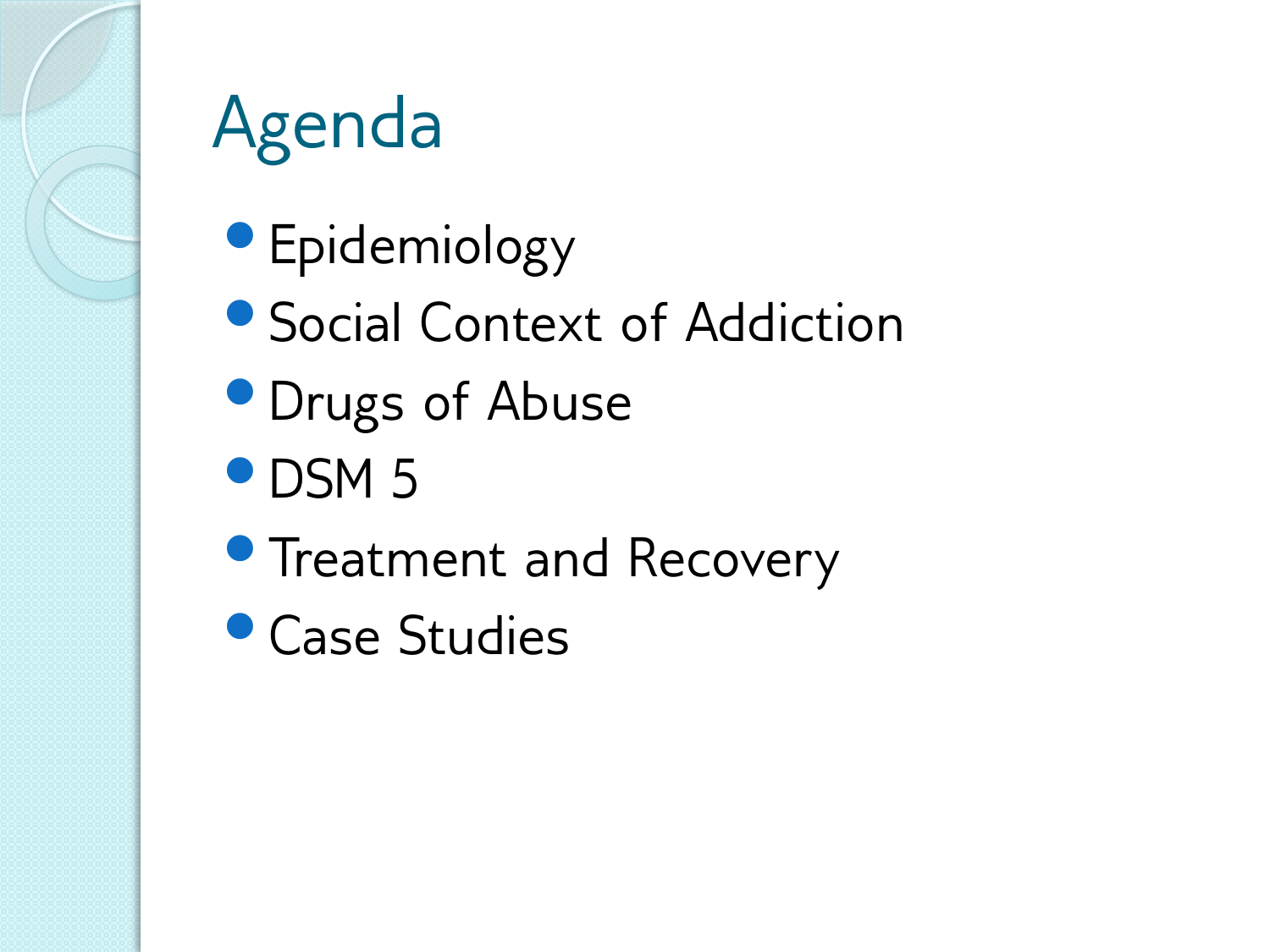

# Agenda
Epidemiology
Social Context of Addiction
Drugs of Abuse
DSM 5
Treatment and Recovery
Case Studies